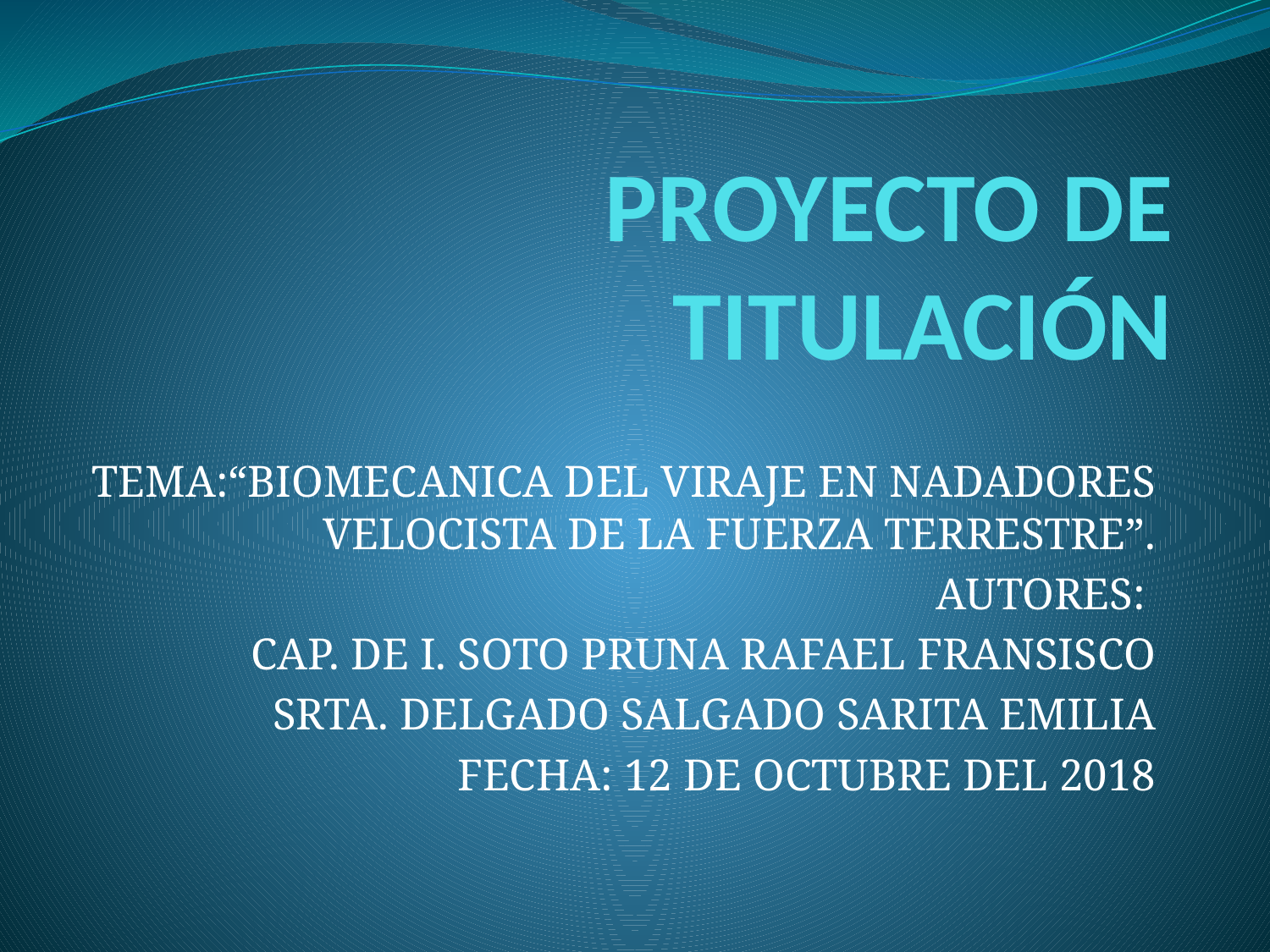

# PROYECTO DE TITULACIÓN
TEMA:“BIOMECANICA DEL VIRAJE EN NADADORES VELOCISTA DE LA FUERZA TERRESTRE”.
AUTORES:
CAP. DE I. SOTO PRUNA RAFAEL FRANSISCO
SRTA. DELGADO SALGADO SARITA EMILIA
FECHA: 12 DE OCTUBRE DEL 2018